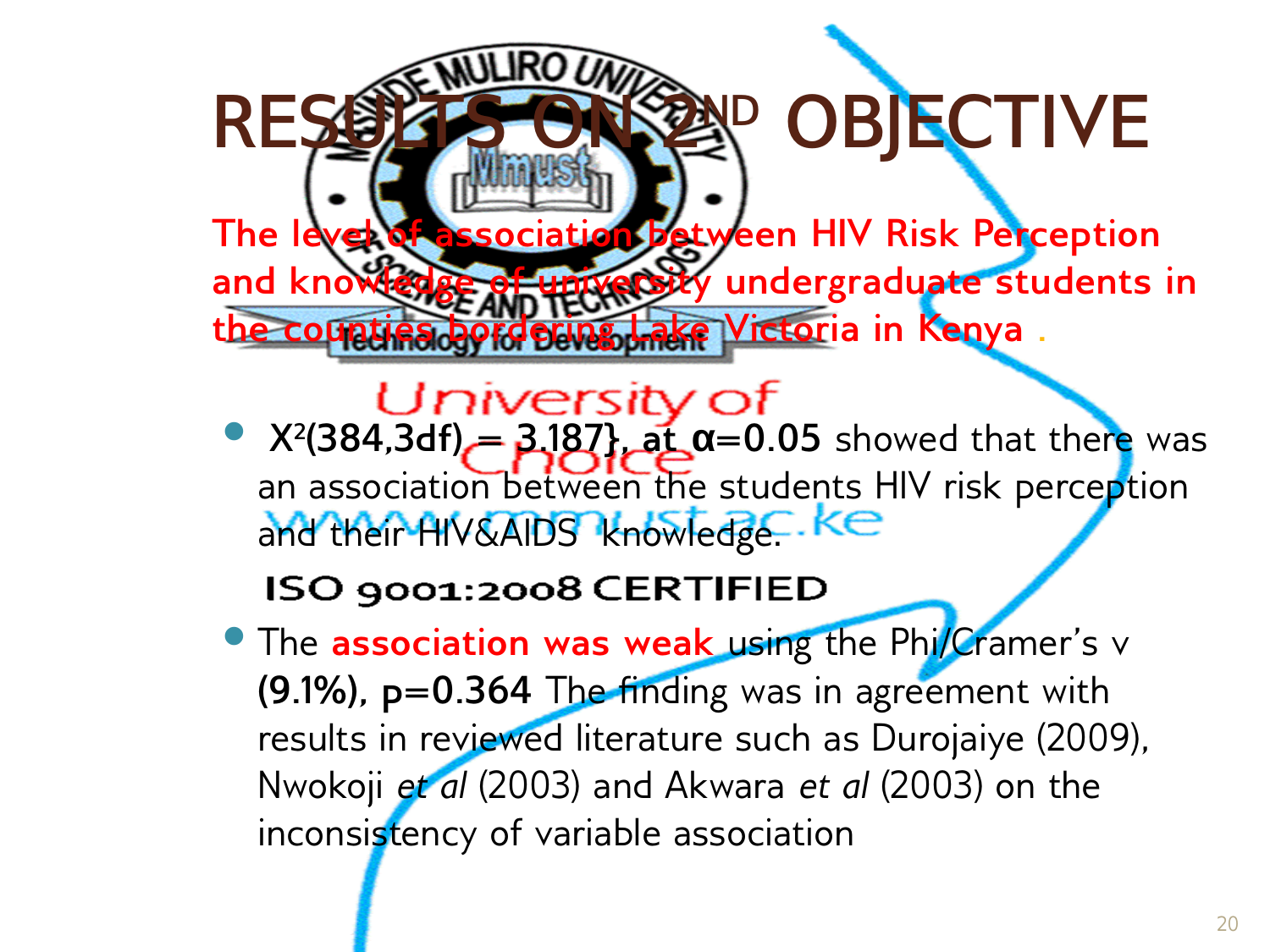

# RESULTS ON 2ND OBJECTIVE
The level of association between HIV Risk Perception  and knowledge of university undergraduate students in the counties bordering Lake Victoria in Kenya .

 X2(384,3df) = 3.187}, at α=0.05 showed that there was an association between the students HIV risk perception and their HIV&AIDS  knowledge.

The association was weak using the Phi/Cramer’s v (9.1%), p=0.364 The finding was in agreement with results in reviewed literature such as Durojaiye (2009), Nwokoji et al (2003) and Akwara et al (2003) on the inconsistency of variable association
20